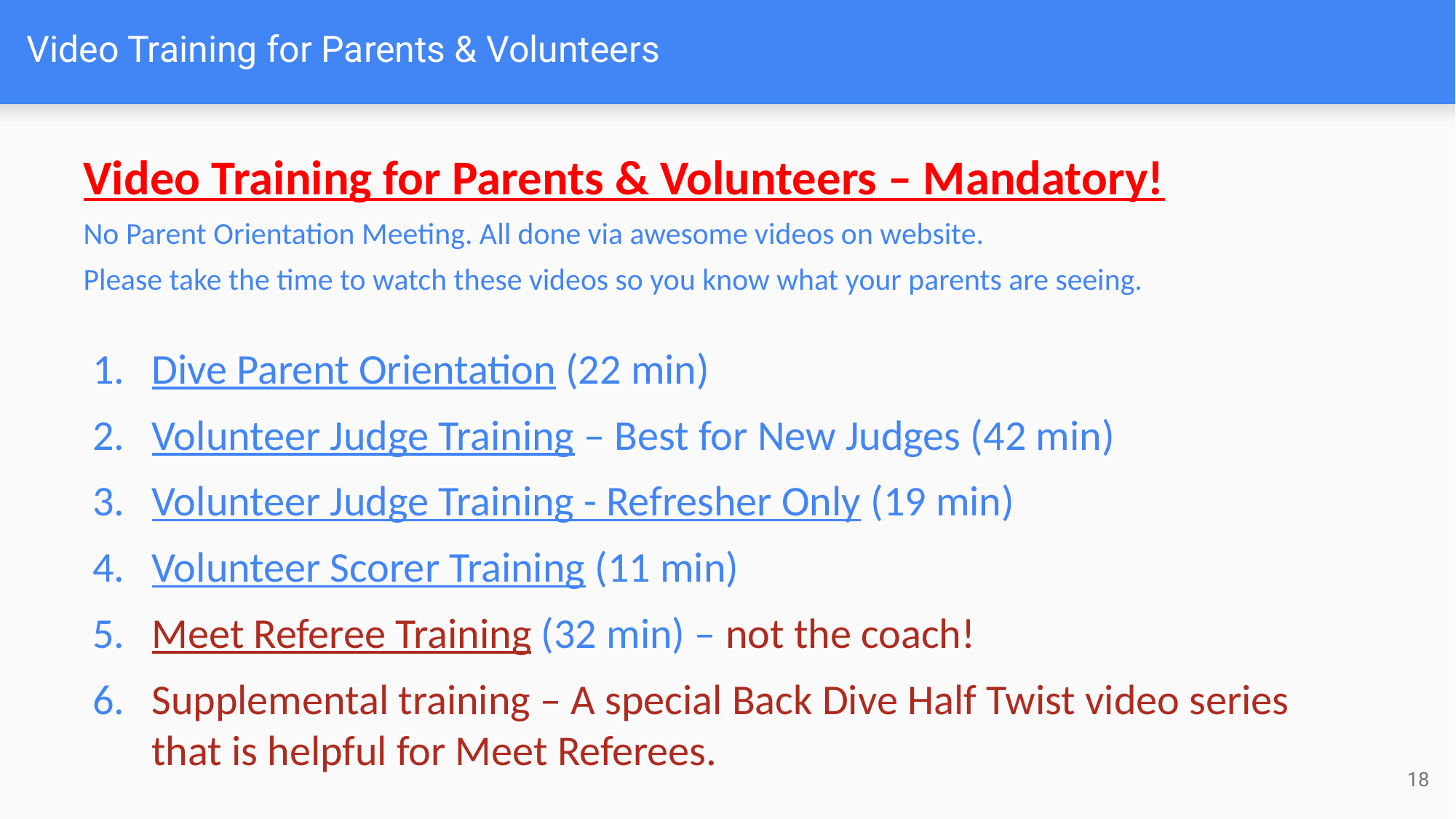

# Video Training for Parents & Volunteers
Video Training for Parents & Volunteers – Mandatory!
No Parent Orientation Meeting. All done via awesome videos on website.
Please take the time to watch these videos so you know what your parents are seeing.
Dive Parent Orientation (22 min)
Volunteer Judge Training – Best for New Judges (42 min)
Volunteer Judge Training - Refresher Only (19 min)
Volunteer Scorer Training (11 min)
Meet Referee Training (32 min) – not the coach!
Supplemental training – A special Back Dive Half Twist video series that is helpful for Meet Referees.
18